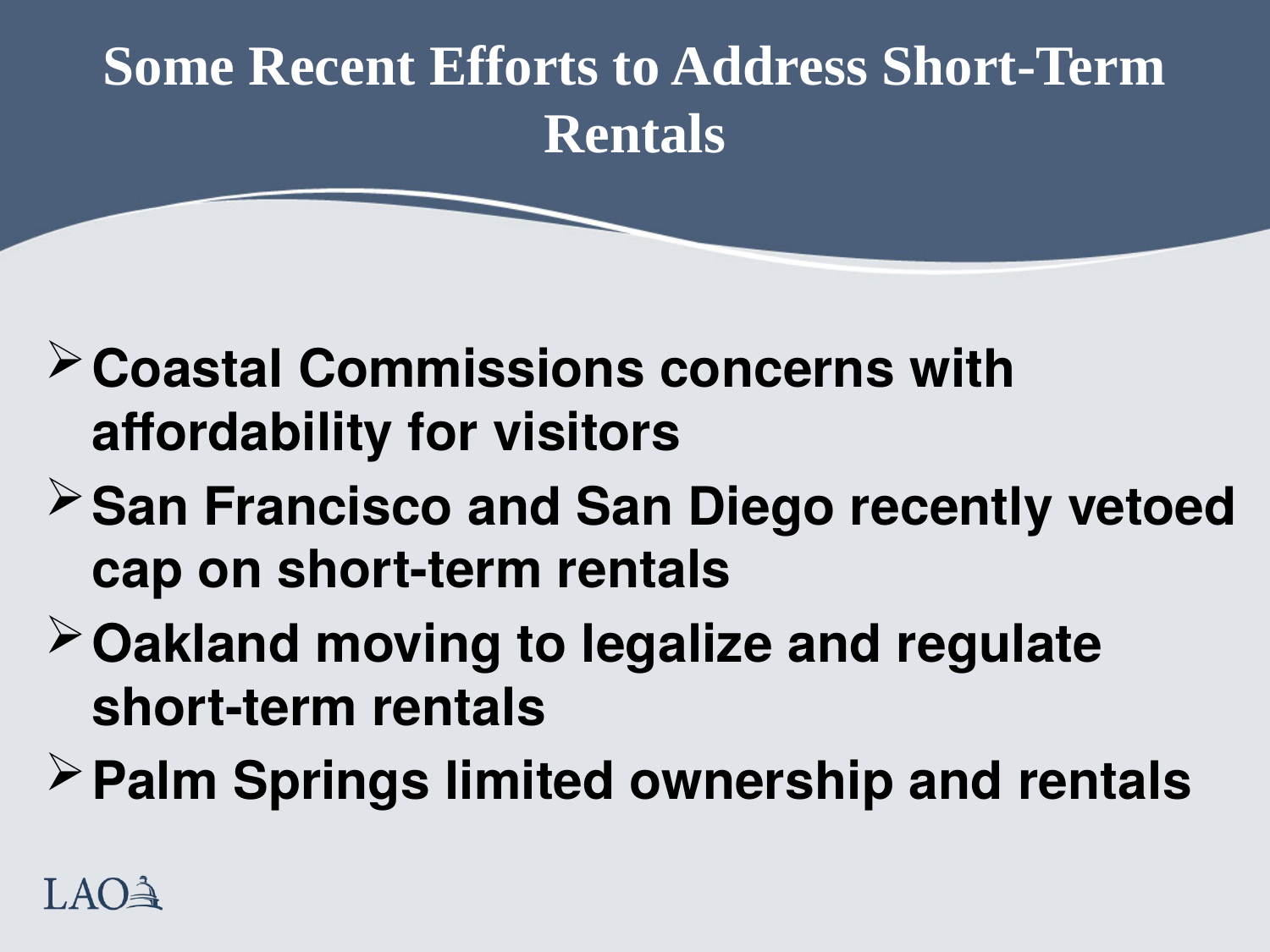

# Some Recent Efforts to Address Short-Term Rentals
Coastal Commissions concerns with affordability for visitors
San Francisco and San Diego recently vetoed cap on short-term rentals
Oakland moving to legalize and regulate short-term rentals
Palm Springs limited ownership and rentals